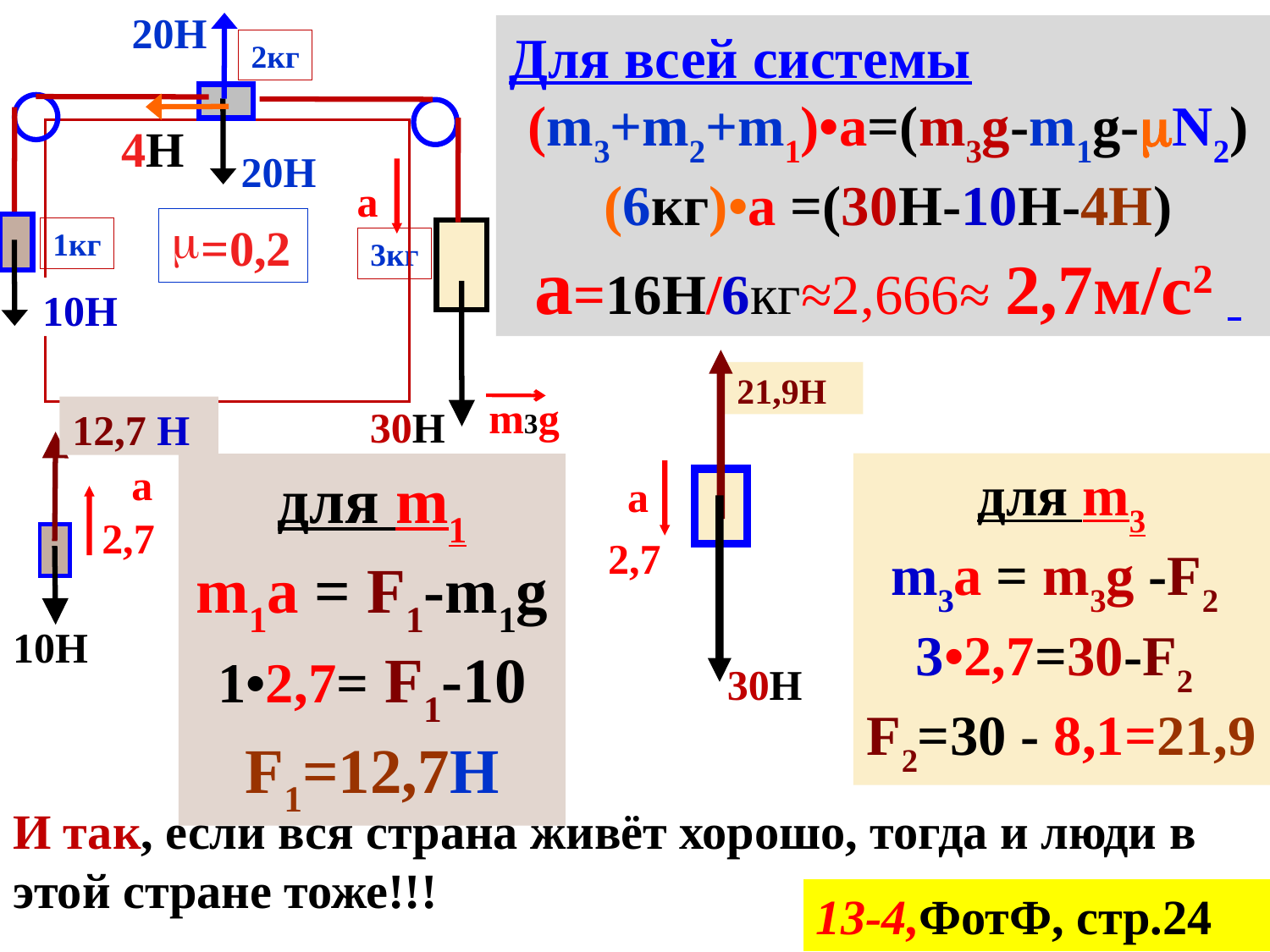

20Н

Для всей системы
(m3+m2+m1)•a=(m3g-m1g-μN2)
(6кг)•a =(30Н-10Н-4Н)
a=16Н/6кг≈2,666≈ 2,7м/с2
2кг
4Н
20Н

a
=0,2
1кг
3кг
10Н
21,9Н

m3g
30Н
12,7 Н

a

a
для m3
m3a = m3g -F2
3•2,7=30-F2
F2=30 - 8,1=21,9
для m1
m1a = F1-m1g
1•2,7= F1-10
F1=12,7Н

2,7
2,7
10Н
30Н
И так, если вся страна живёт хорошо, тогда и люди в этой стране тоже!!!

13-4,ФотФ, стр.24